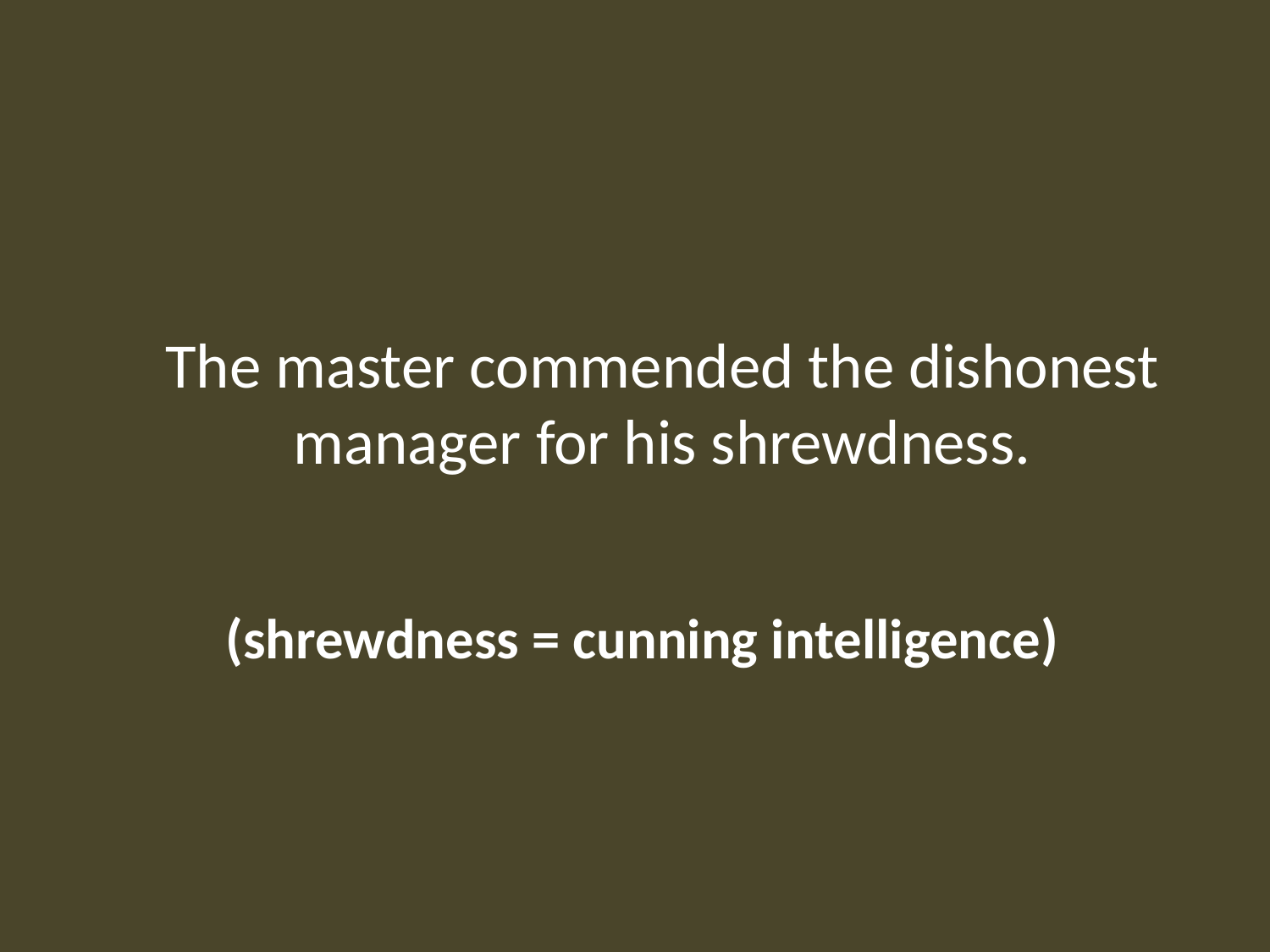

The master commended the dishonest manager for his shrewdness.
(shrewdness = cunning intelligence)